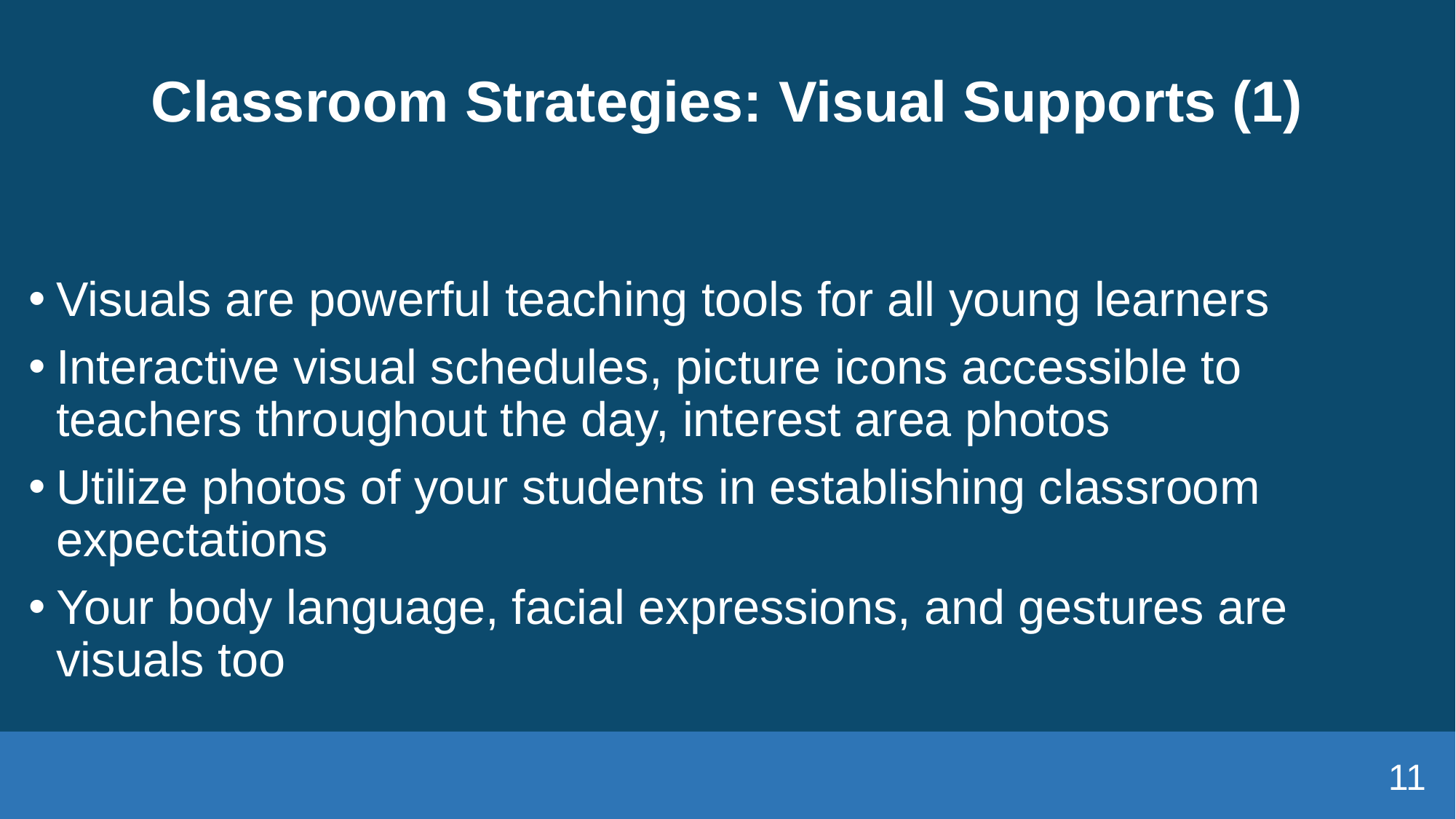

# Classroom Strategies: Visual Supports (1)

Visuals are powerful teaching tools for all young learners
Interactive visual schedules, picture icons accessible to teachers throughout the day, interest area photos
Utilize photos of your students in establishing classroom expectations
Your body language, facial expressions, and gestures are visuals too
11